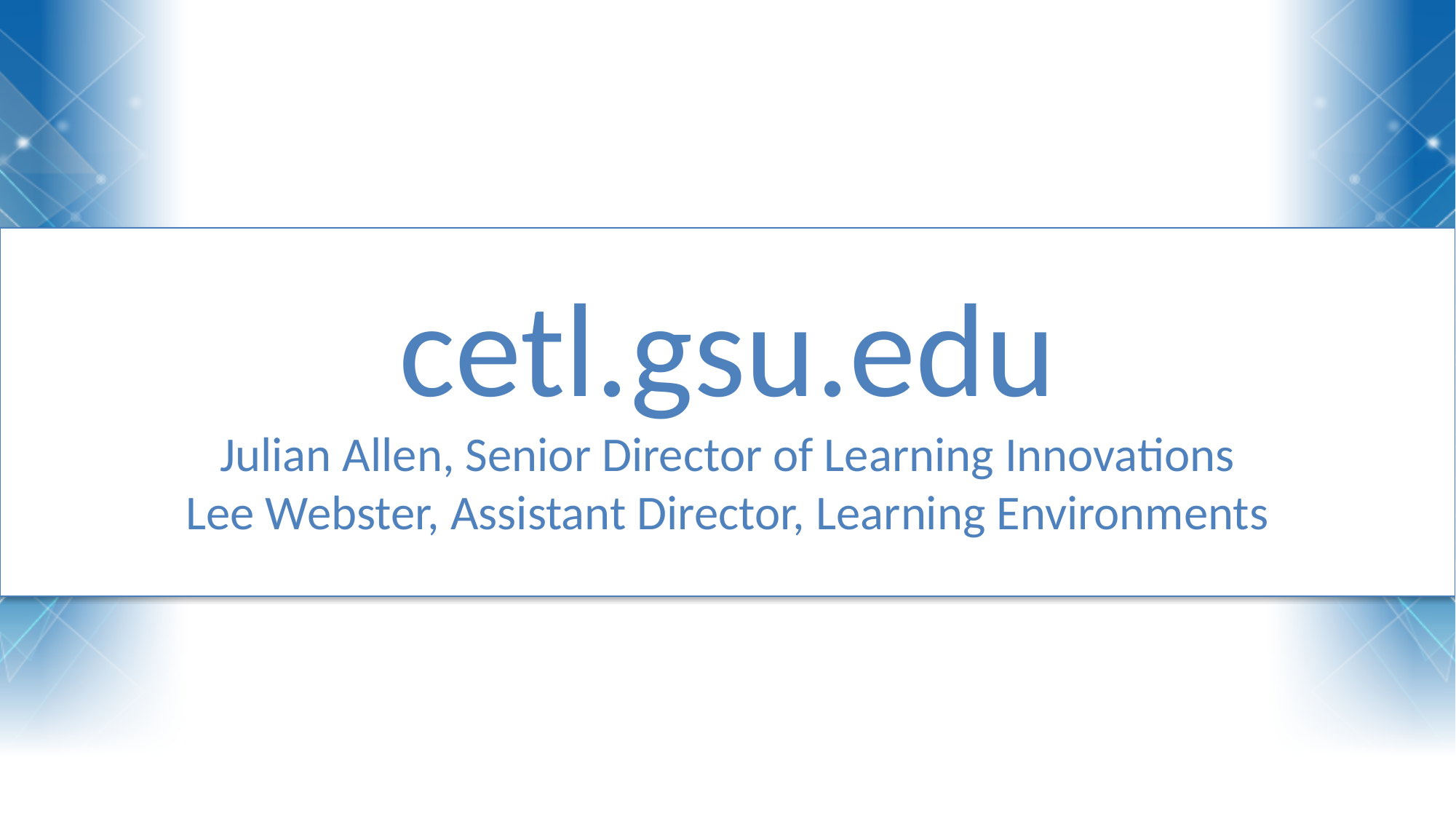

cetl.gsu.edu
Julian Allen, Senior Director of Learning Innovations
Lee Webster, Assistant Director, Learning Environments